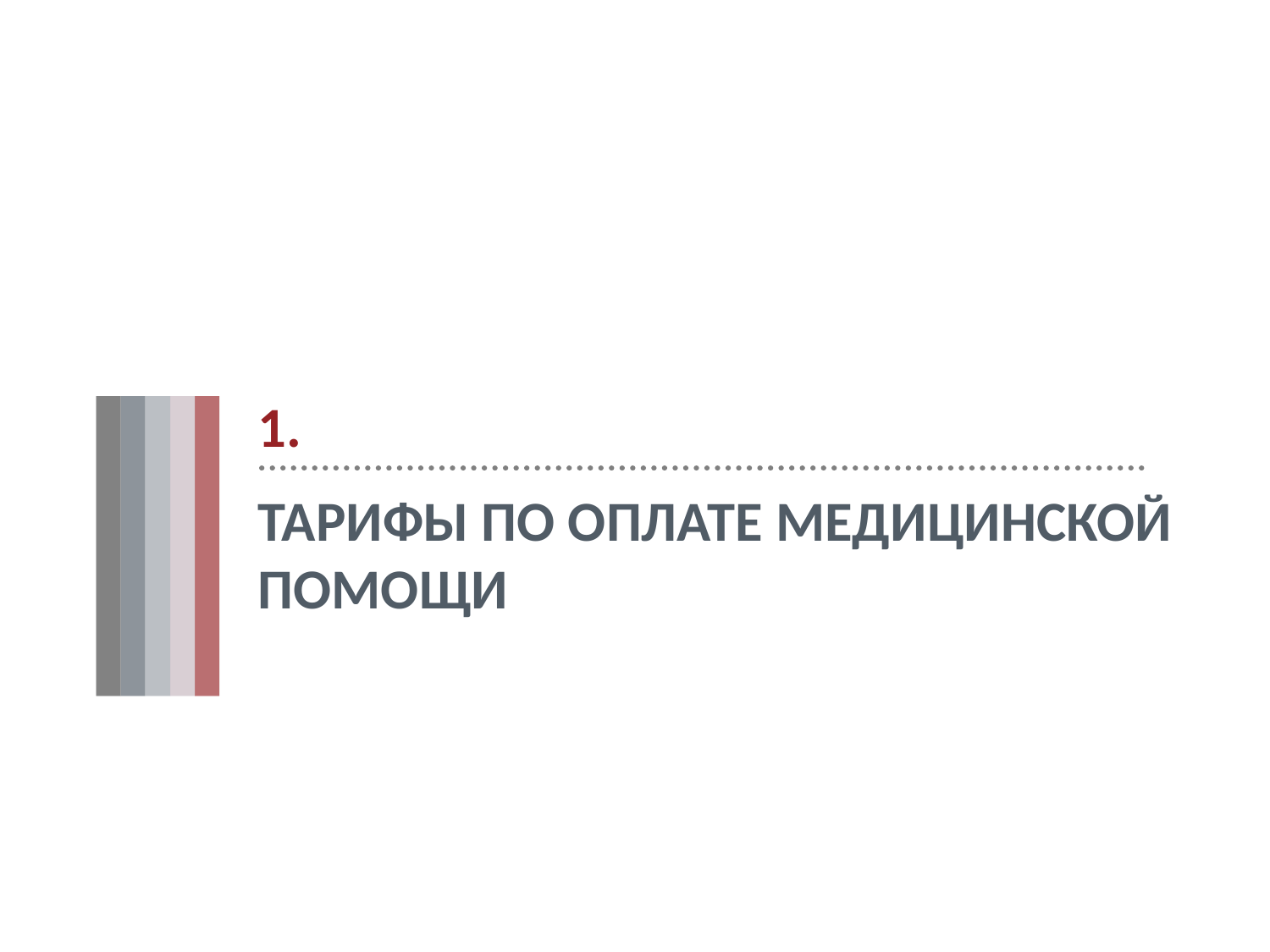

1.
# Тарифы по оплате медицинской помощи